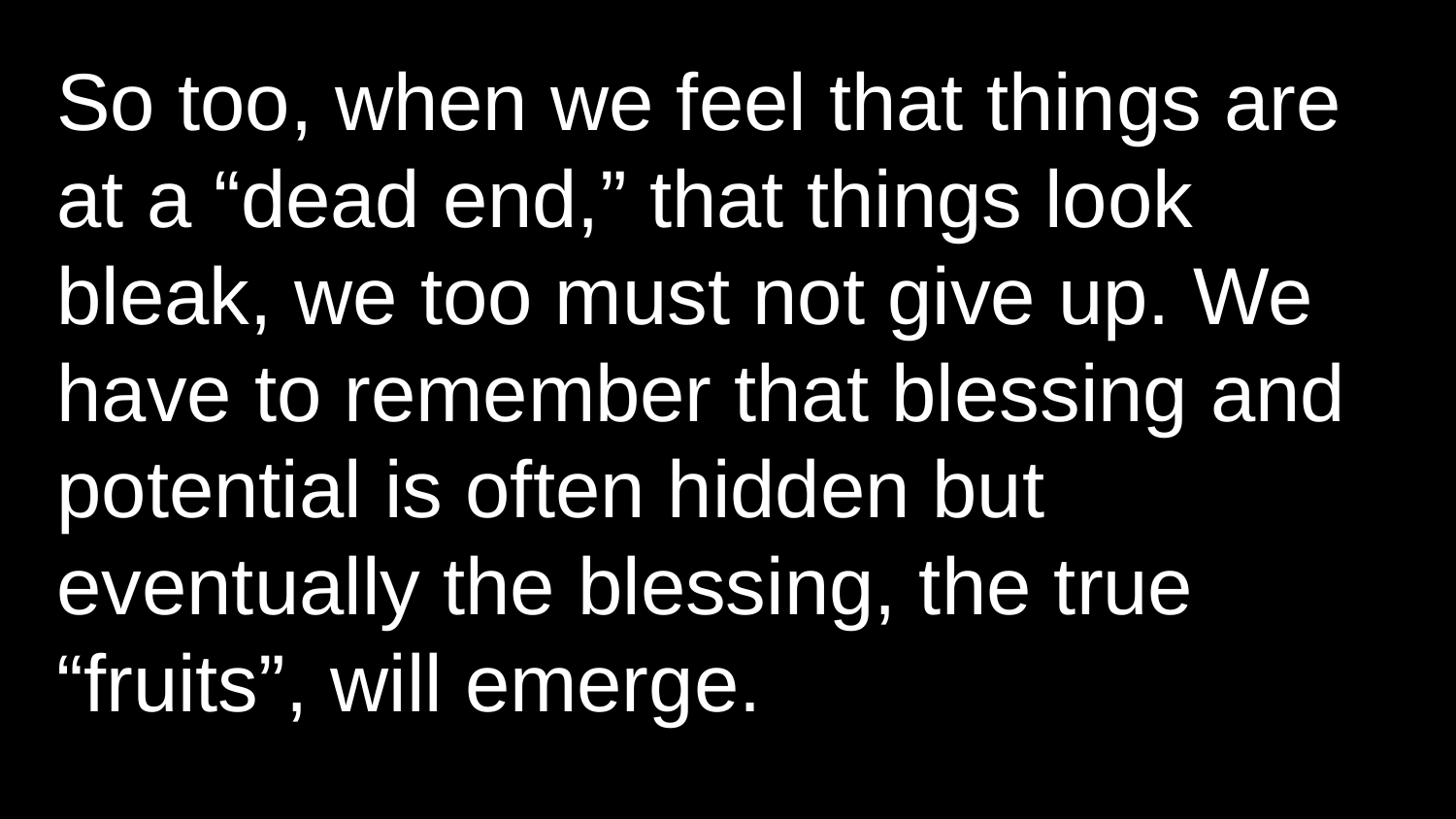

So too, when we feel that things are at a “dead end,” that things look bleak, we too must not give up. We have to remember that blessing and potential is often hidden but eventually the blessing, the true “fruits”, will emerge.